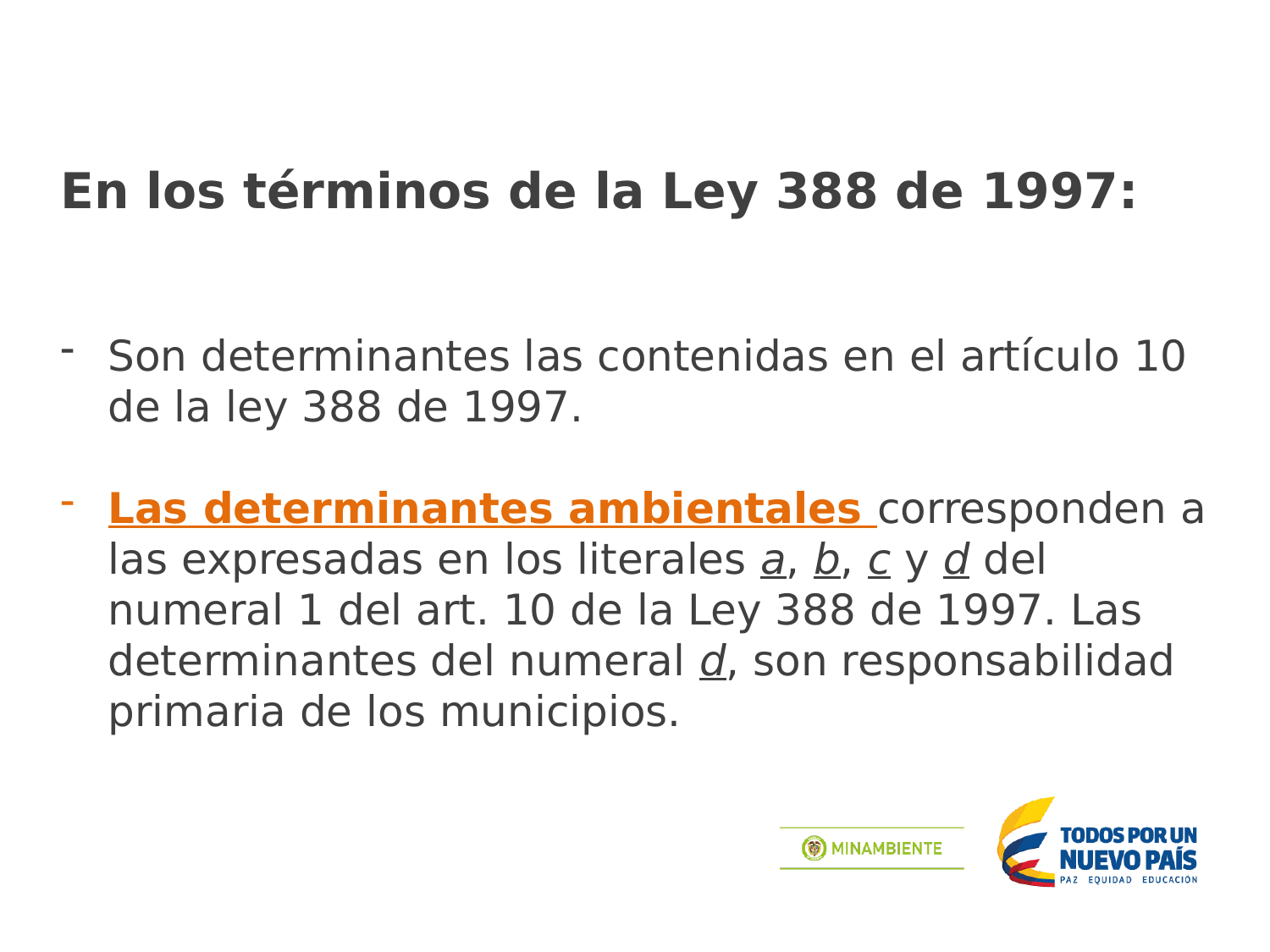

En los términos de la Ley 388 de 1997:

Son determinantes las contenidas en el artículo 10 de la ley 388 de 1997.

Las determinantes ambientales corresponden a las expresadas en los literales a, b, c y d del numeral 1 del art. 10 de la Ley 388 de 1997. Las determinantes del numeral d, son responsabilidad primaria de los municipios.